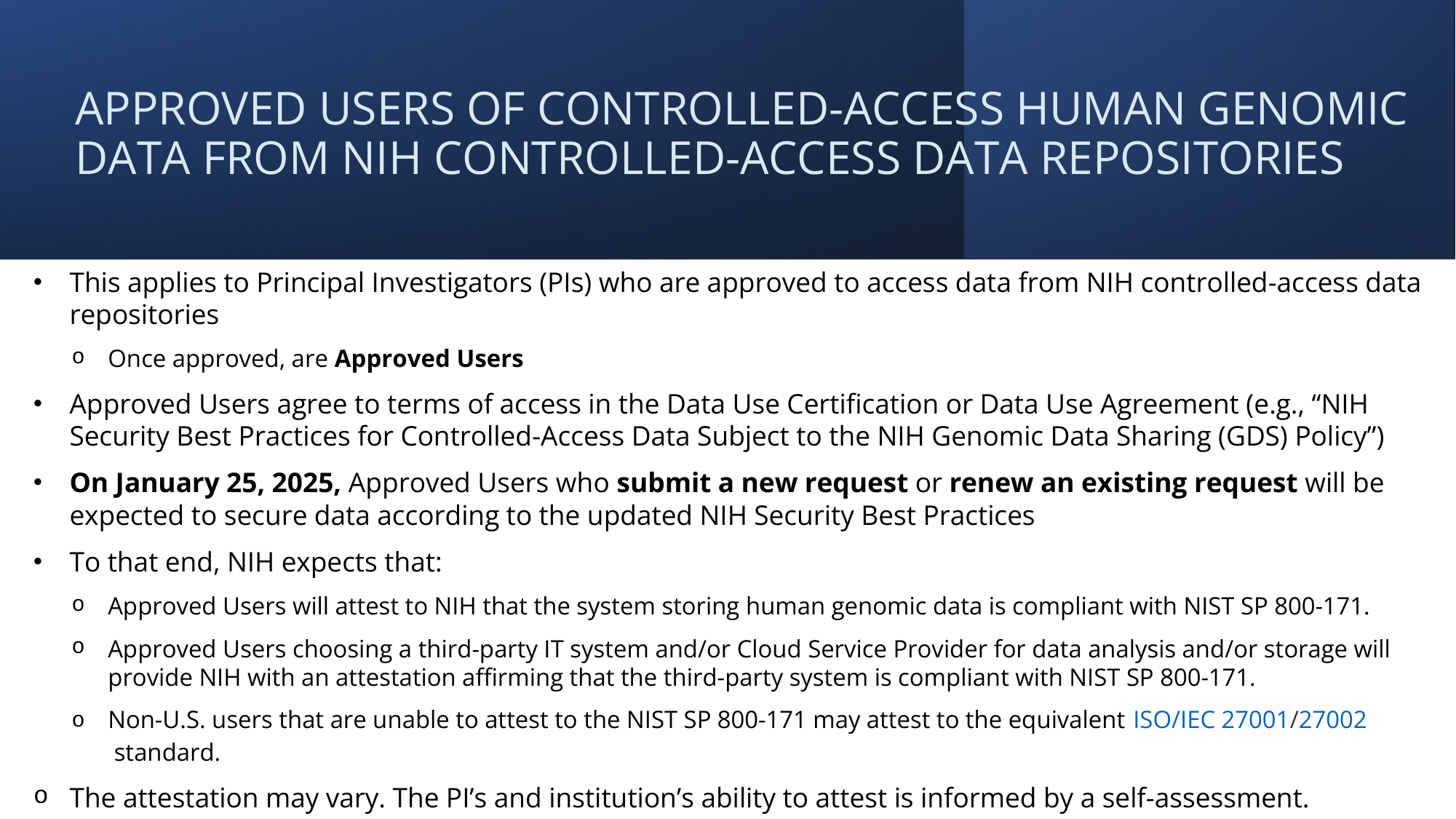

# Approved Users of controlled-access human genomic data from NIH controlled-access Data repositories
This applies to Principal Investigators (PIs) who are approved to access data from NIH controlled-access data repositories
Once approved, are Approved Users
Approved Users agree to terms of access in the Data Use Certification or Data Use Agreement (e.g., “NIH Security Best Practices for Controlled-Access Data Subject to the NIH Genomic Data Sharing (GDS) Policy”)
On January 25, 2025, Approved Users who submit a new request or renew an existing request will be expected to secure data according to the updated NIH Security Best Practices
To that end, NIH expects that:
Approved Users will attest to NIH that the system storing human genomic data is compliant with NIST SP 800-171.
Approved Users choosing a third-party IT system and/or Cloud Service Provider for data analysis and/or storage will provide NIH with an attestation affirming that the third-party system is compliant with NIST SP 800-171.
Non-U.S. users that are unable to attest to the NIST SP 800-171 may attest to the equivalent ISO/IEC 27001/27002 standard.
The attestation may vary. The PI’s and institution’s ability to attest is informed by a self-assessment.